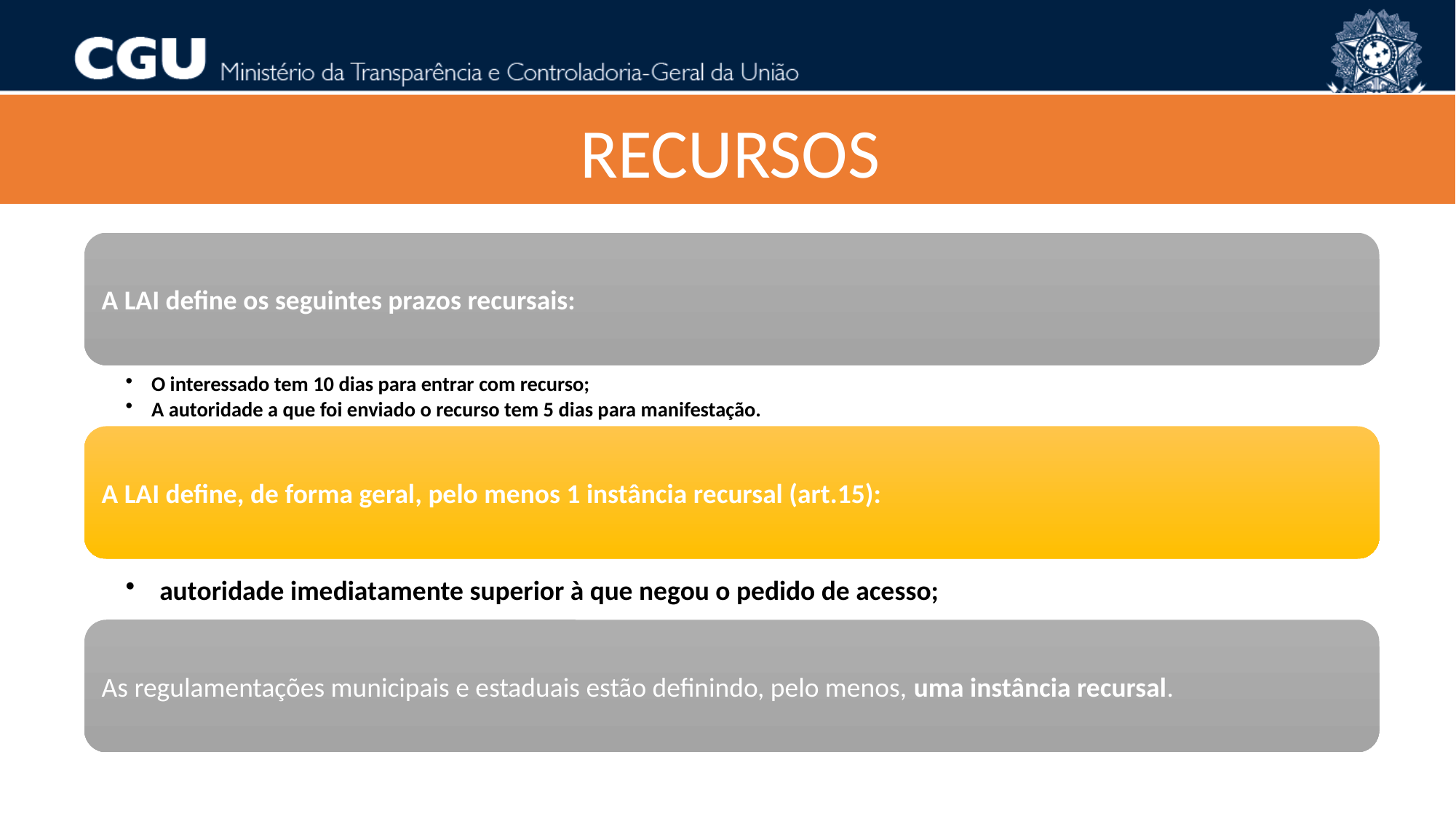

RECURSOS
A LAI define os seguintes prazos recursais:
O interessado tem 10 dias para entrar com recurso;
A autoridade a que foi enviado o recurso tem 5 dias para manifestação.
A LAI define, de forma geral, pelo menos 1 instância recursal (art.15):
As regulamentações municipais e estaduais estão definindo, pelo menos, uma instância recursal.
autoridade imediatamente superior à que negou o pedido de acesso;